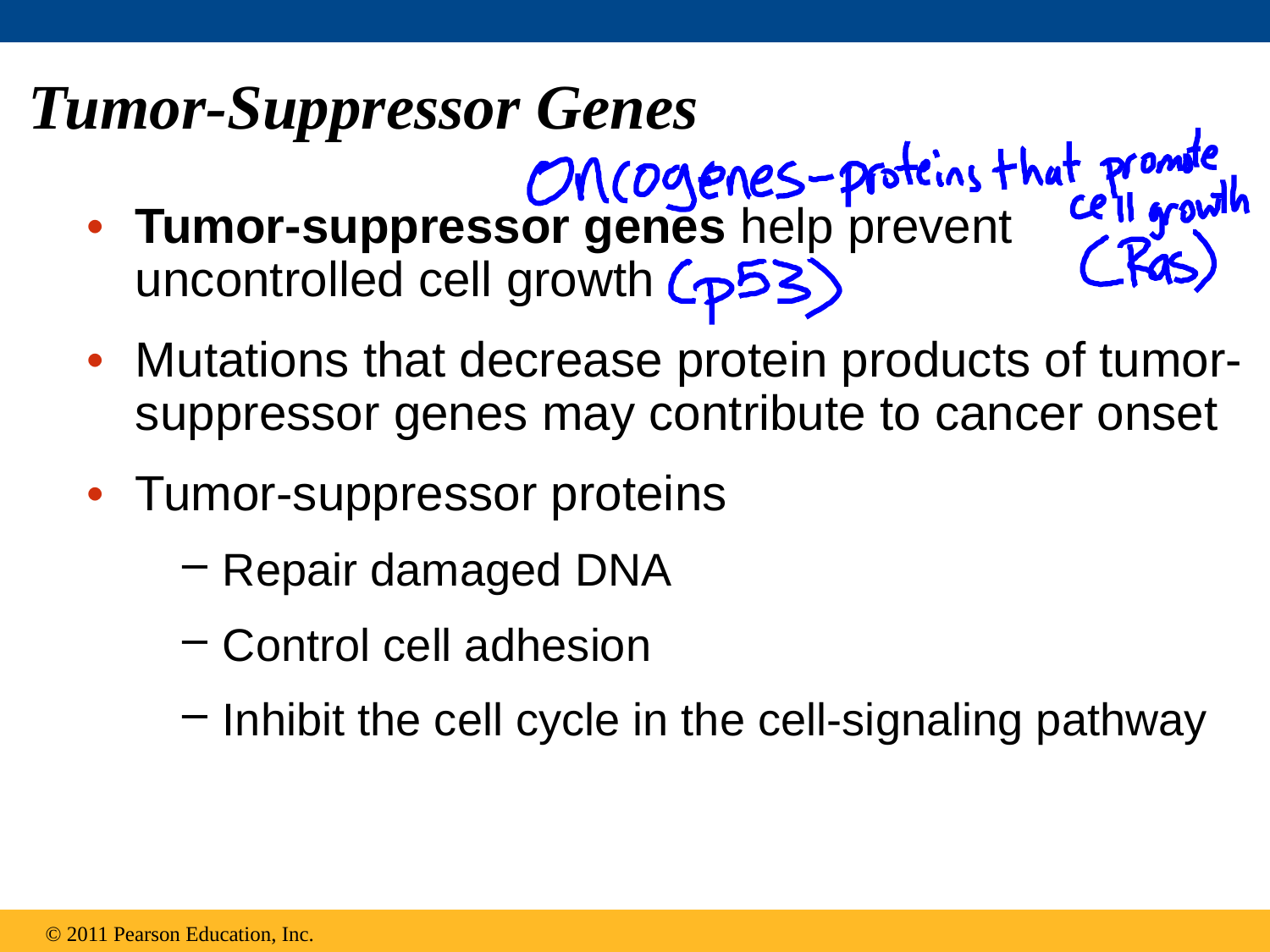

# Tumor-Suppressor Genes

Tumor-suppressor genes help prevent uncontrolled cell growth
Mutations that decrease protein products of tumor-suppressor genes may contribute to cancer onset
Tumor-suppressor proteins
Repair damaged DNA
Control cell adhesion
Inhibit the cell cycle in the cell-signaling pathway

© 2011 Pearson Education, Inc.